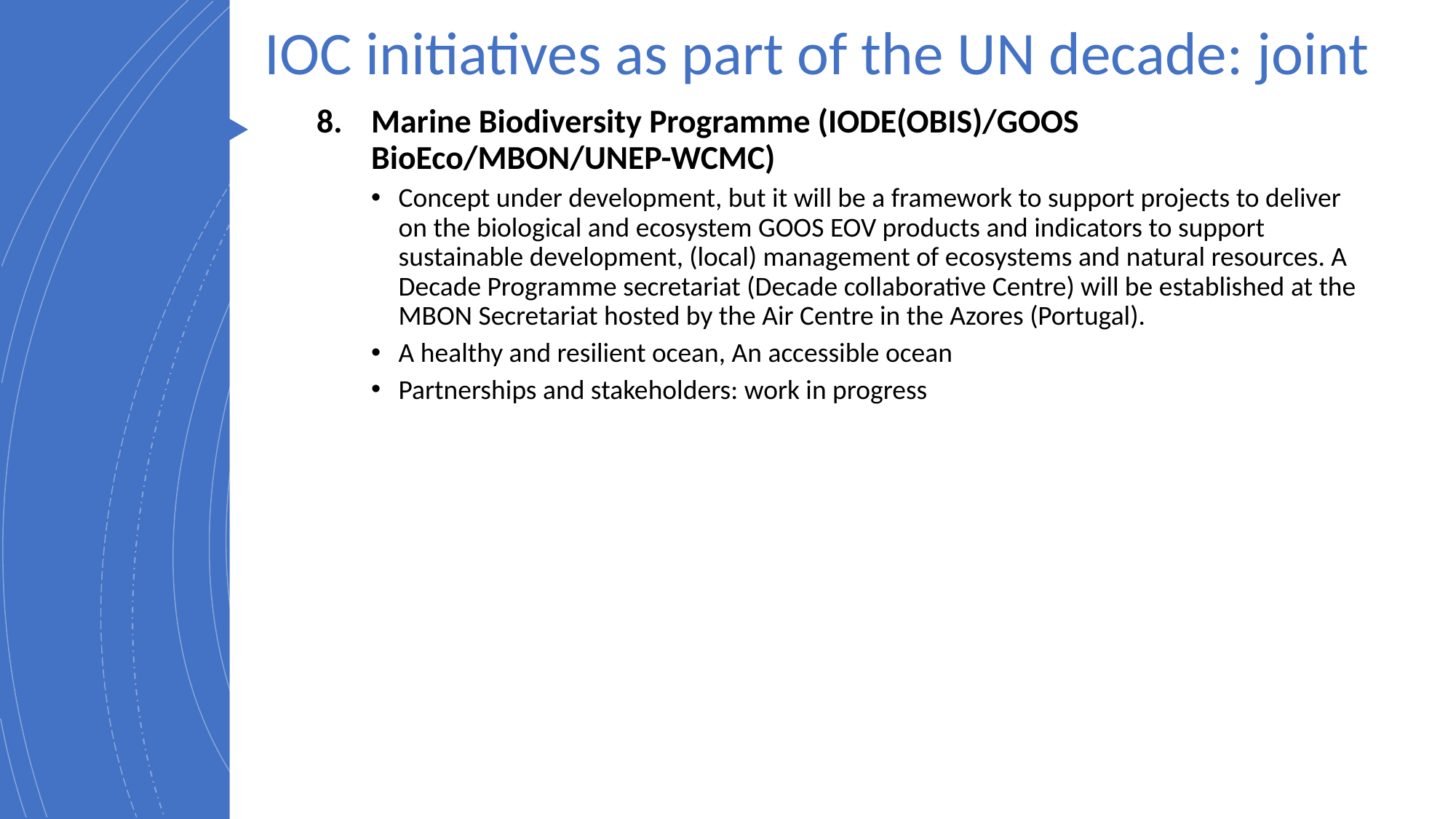

# IOC initiatives as part of the UN decade: joint
Marine Biodiversity Programme (IODE(OBIS)/GOOS BioEco/MBON/UNEP-WCMC)
Concept under development, but it will be a framework to support projects to deliver on the biological and ecosystem GOOS EOV products and indicators to support sustainable development, (local) management of ecosystems and natural resources. A Decade Programme secretariat (Decade collaborative Centre) will be established at the MBON Secretariat hosted by the Air Centre in the Azores (Portugal).
A healthy and resilient ocean, An accessible ocean
Partnerships and stakeholders: work in progress